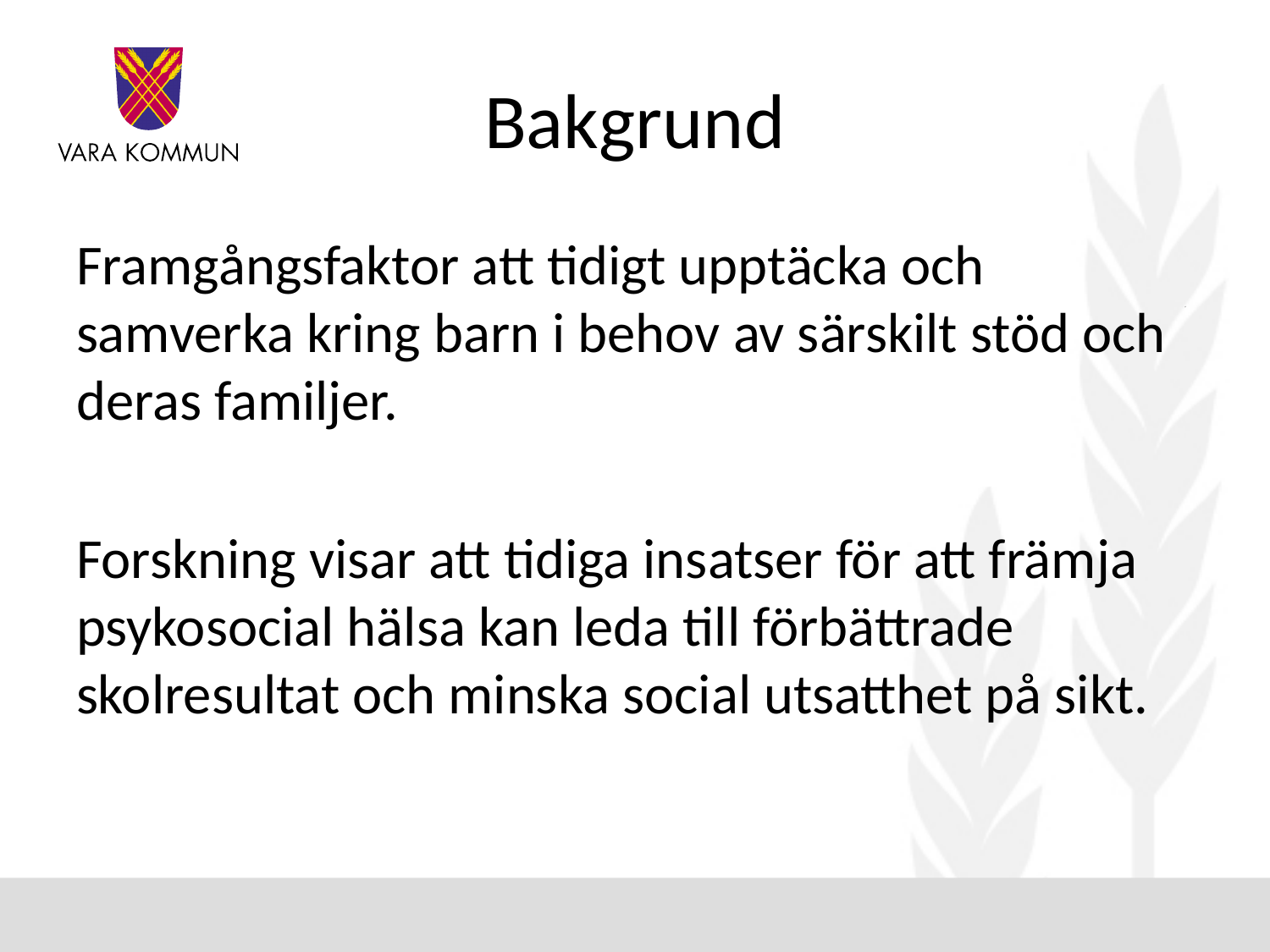

# Bakgrund
Framgångsfaktor att tidigt upptäcka och samverka kring barn i behov av särskilt stöd och deras familjer.

Forskning visar att tidiga insatser för att främja psykosocial hälsa kan leda till förbättrade skolresultat och minska social utsatthet på sikt.